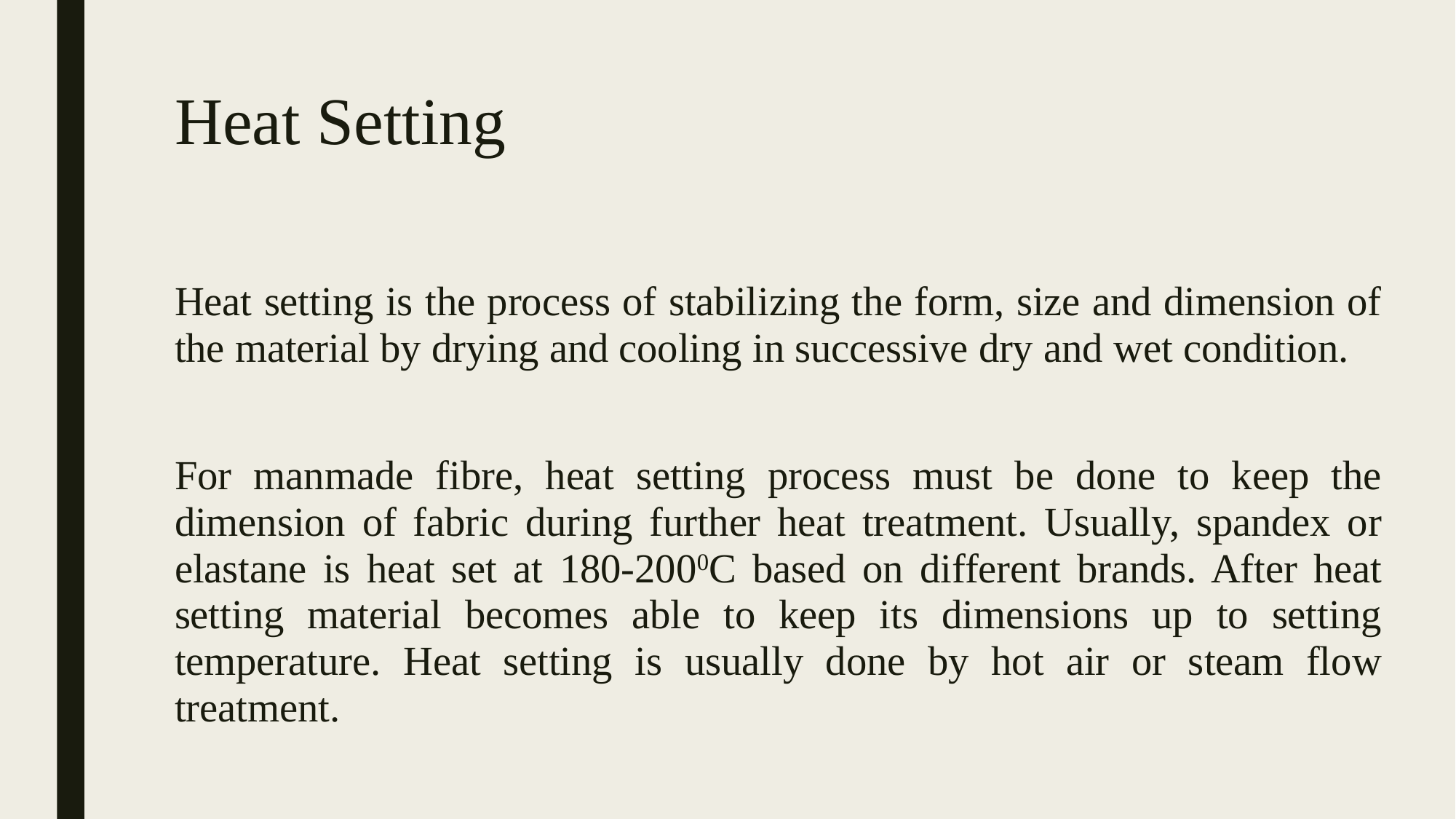

# Heat Setting
Heat setting is the process of stabilizing the form, size and dimension of the material by drying and cooling in successive dry and wet condition.

For manmade fibre, heat setting process must be done to keep the dimension of fabric during further heat treatment. Usually, spandex or elastane is heat set at 180-2000C based on different brands. After heat setting material becomes able to keep its dimensions up to setting temperature. Heat setting is usually done by hot air or steam flow treatment.